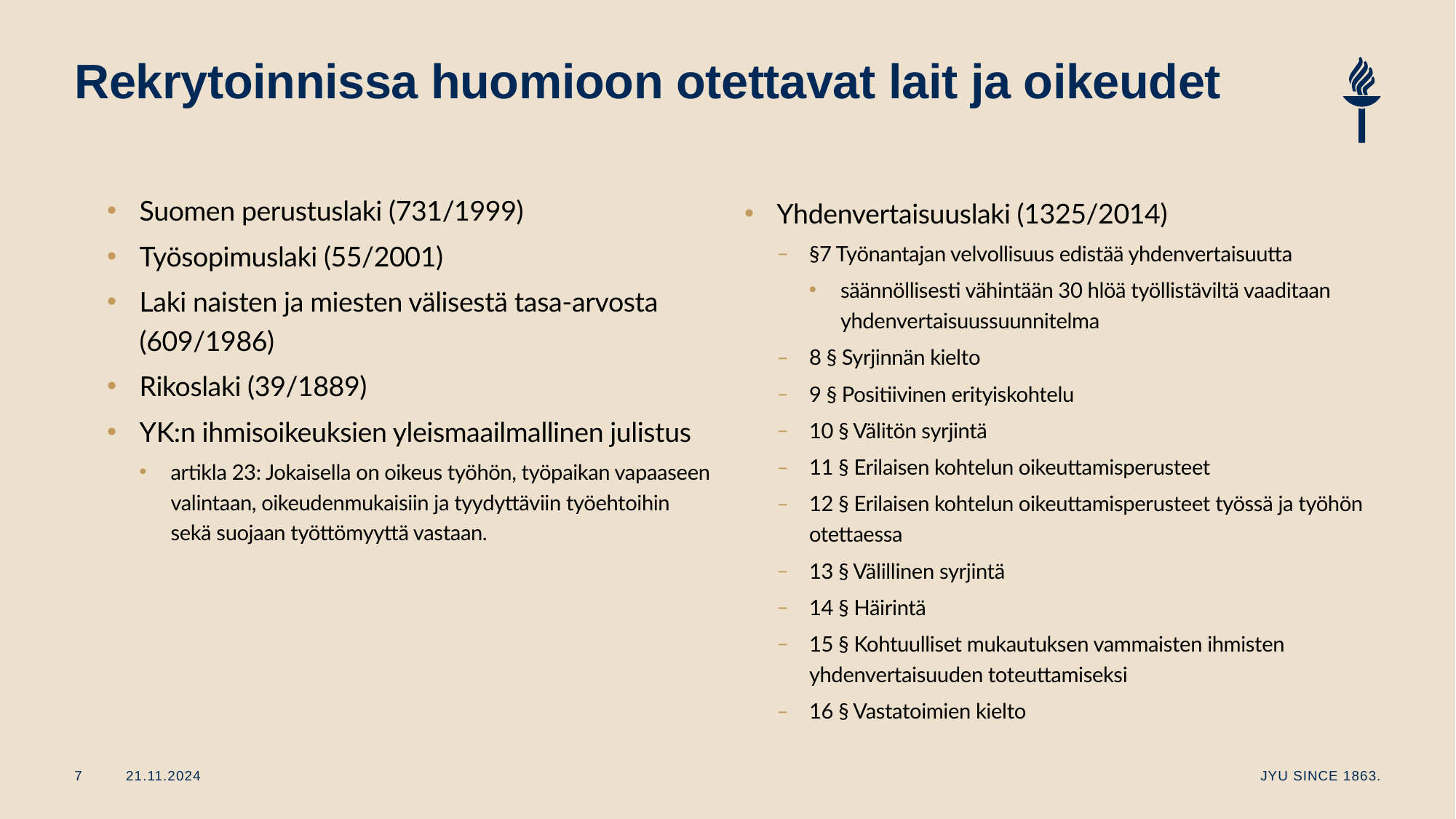

# Rekrytoinnissa huomioon otettavat lait ja oikeudet
Suomen perustuslaki (731/1999)
Työsopimuslaki (55/2001)
Laki naisten ja miesten välisestä tasa-arvosta (609/1986)
Rikoslaki (39/1889)
YK:n ihmisoikeuksien yleismaailmallinen julistus
artikla 23: Jokaisella on oikeus työhön, työpaikan vapaaseen valintaan, oikeudenmukaisiin ja tyydyttäviin työehtoihin sekä suojaan työttömyyttä vastaan.

Yhdenvertaisuuslaki (1325/2014)
§7 Työnantajan velvollisuus edistää yhdenvertaisuutta
säännöllisesti vähintään 30 hlöä työllistäviltä vaaditaan yhdenvertaisuussuunnitelma
8 § Syrjinnän kielto
9 § Positiivinen erityiskohtelu
10 § Välitön syrjintä
11 § Erilaisen kohtelun oikeuttamisperusteet
12 § Erilaisen kohtelun oikeuttamisperusteet työssä ja työhön otettaessa
13 § Välillinen syrjintä
14 § Häirintä
15 § Kohtuulliset mukautuksen vammaisten ihmisten yhdenvertaisuuden toteuttamiseksi
16 § Vastatoimien kielto

21.11.2024
JYU Since 1863.
7